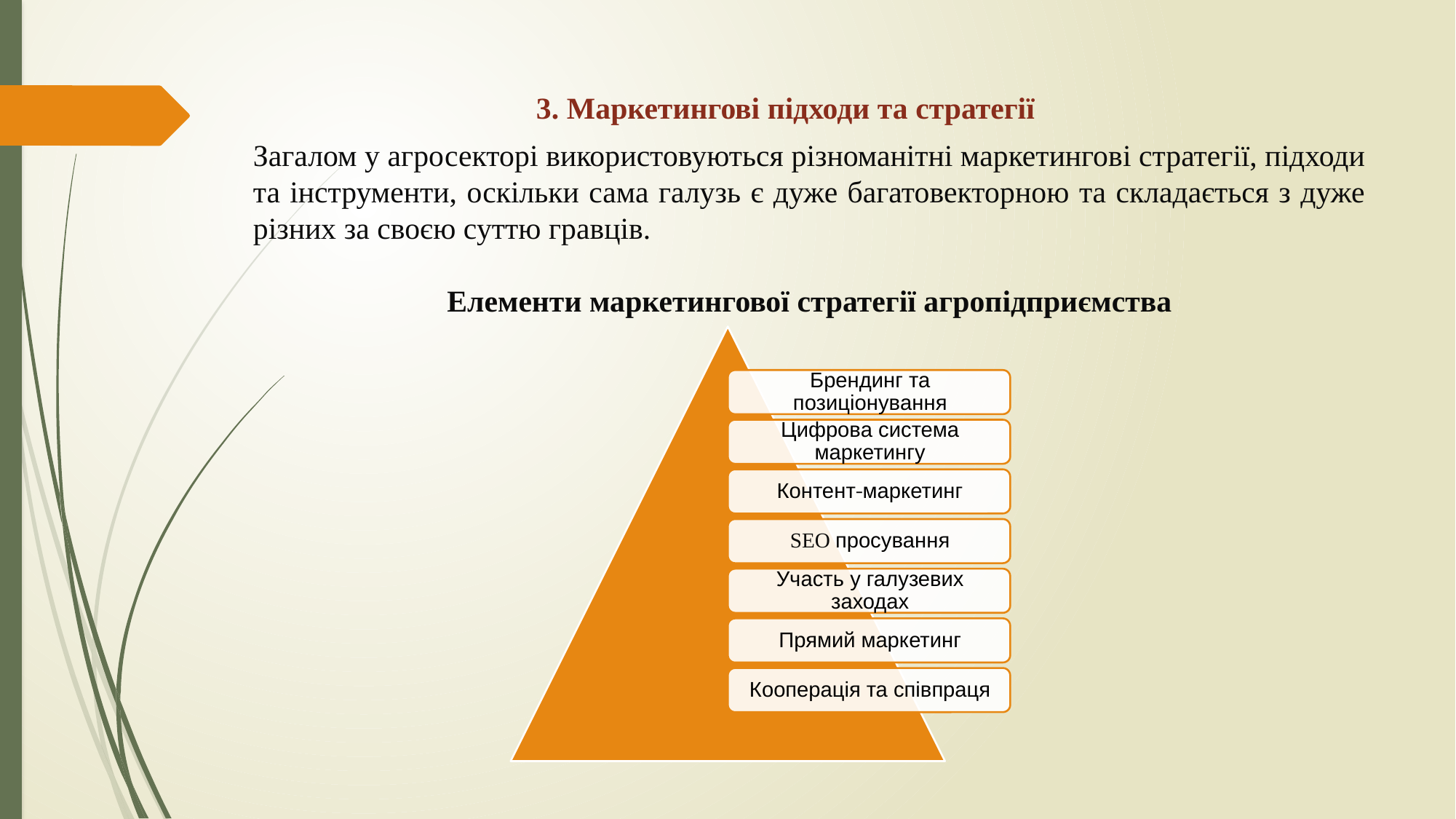

3. Маркетингові підходи та стратегії
Загалом у агросекторі використовуються різноманітні маркетингові стратегії, підходи та інструменти, оскільки сама галузь є дуже багатовекторною та складається з дуже різних за своєю суттю гравців.

Елементи маркетингової стратегії агропідприємства
Брендинг та позиціонування
Цифрова система маркетингу
Контент-маркетинг
SEO просування
Участь у галузевих заходах
Прямий маркетинг
Кооперація та співпраця